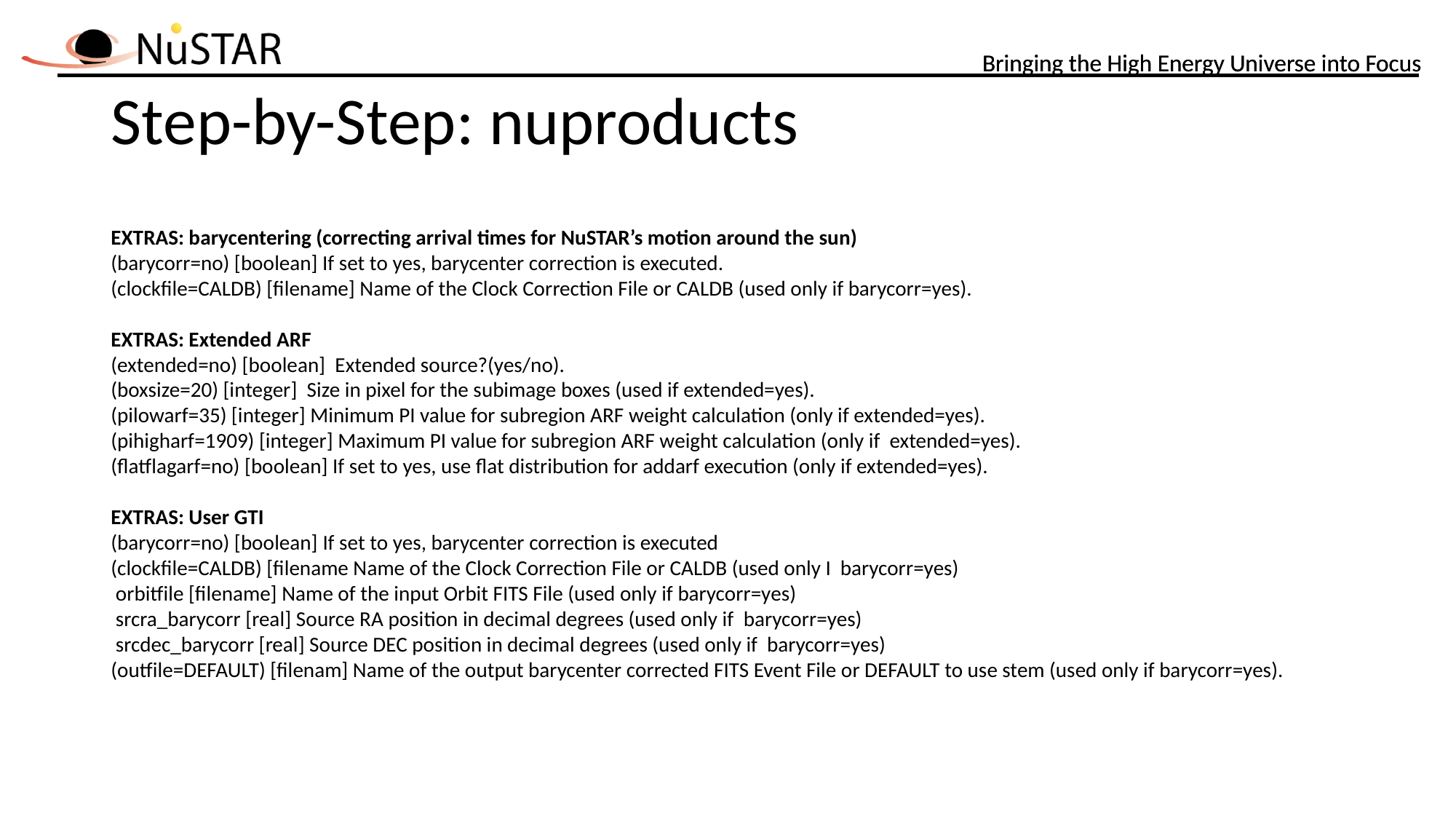

# Step-by-Step: nuproducts
EXTRAS: barycentering (correcting arrival times for NuSTAR’s motion around the sun)
(barycorr=no) [boolean] If set to yes, barycenter correction is executed.
(clockfile=CALDB) [filename] Name of the Clock Correction File or CALDB (used only if barycorr=yes).

EXTRAS: Extended ARF
(extended=no) [boolean]  Extended source?(yes/no).
(boxsize=20) [integer]  Size in pixel for the subimage boxes (used if extended=yes).
(pilowarf=35) [integer] Minimum PI value for subregion ARF weight calculation (only if extended=yes).
(pihigharf=1909) [integer] Maximum PI value for subregion ARF weight calculation (only if  extended=yes).
(flatflagarf=no) [boolean] If set to yes, use flat distribution for addarf execution (only if extended=yes).

EXTRAS: User GTI
(barycorr=no) [boolean] If set to yes, barycenter correction is executed
(clockfile=CALDB) [filename Name of the Clock Correction File or CALDB (used only I  barycorr=yes)
 orbitfile [filename] Name of the input Orbit FITS File (used only if barycorr=yes)
 srcra_barycorr [real] Source RA position in decimal degrees (used only if  barycorr=yes)
 srcdec_barycorr [real] Source DEC position in decimal degrees (used only if  barycorr=yes)
(outfile=DEFAULT) [filenam] Name of the output barycenter corrected FITS Event File or DEFAULT to use stem (used only if barycorr=yes).